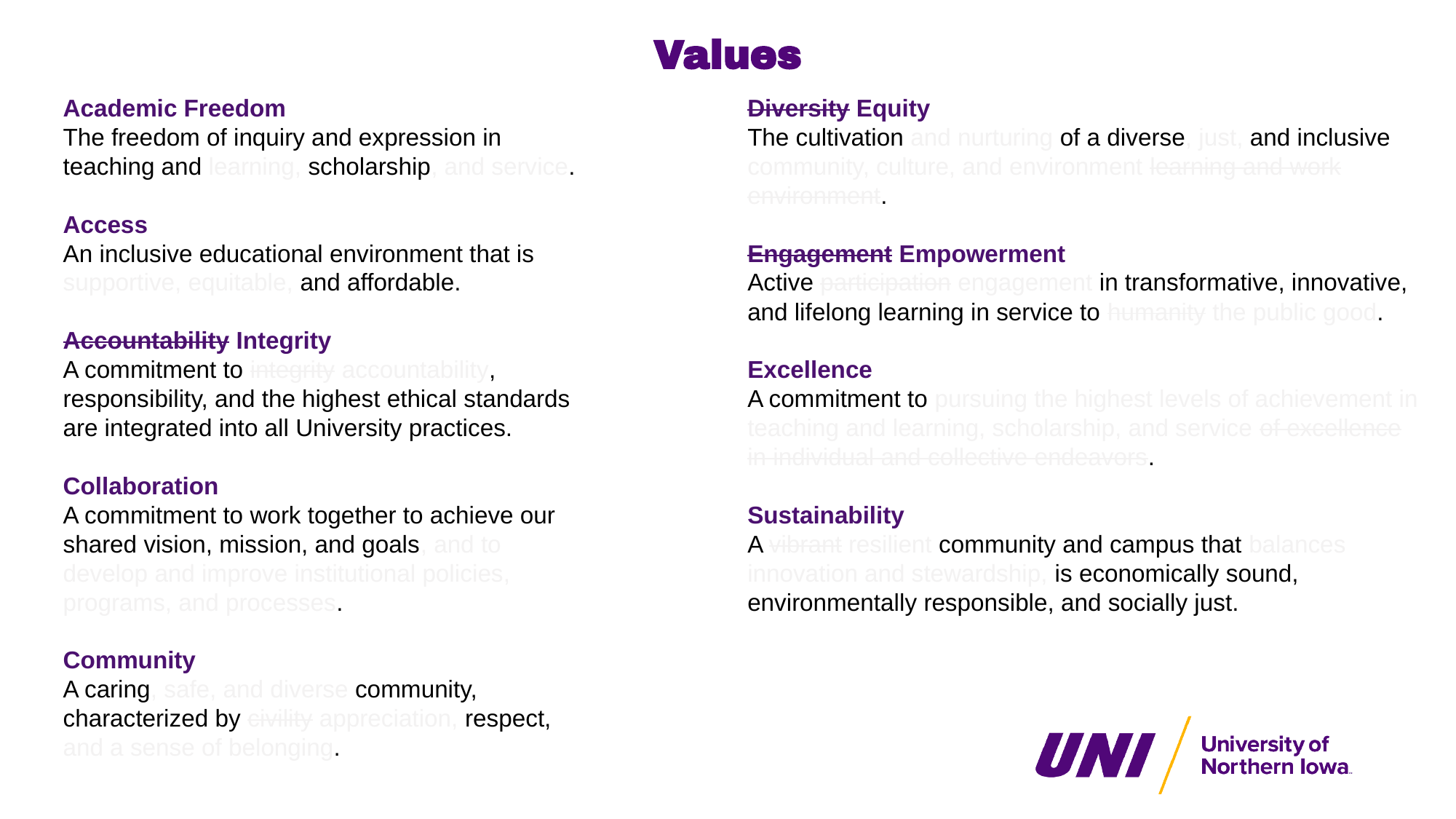

Values
Academic Freedom
The freedom of inquiry and expression in teaching and learning, scholarship, and service.

Access
An inclusive educational environment that is supportive, equitable, and affordable.

Accountability Integrity
A commitment to integrity accountability, responsibility, and the highest ethical standards are integrated into all University practices.

Collaboration
A commitment to work together to achieve our shared vision, mission, and goals, and to develop and improve institutional policies, programs, and processes.

Community
A caring, safe, and diverse community, characterized by civility appreciation, respect, and a sense of belonging.

Diversity Equity
The cultivation and nurturing of a diverse, just, and inclusive community, culture, and environment learning and work environment.

Engagement Empowerment
Active participation engagement in transformative, innovative, and lifelong learning in service to humanity the public good.

Excellence
A commitment to pursuing the highest levels of achievement in teaching and learning, scholarship, and service of excellence in individual and collective endeavors.

Sustainability
A vibrant resilient community and campus that balances innovation and stewardship, is economically sound, environmentally responsible, and socially just.